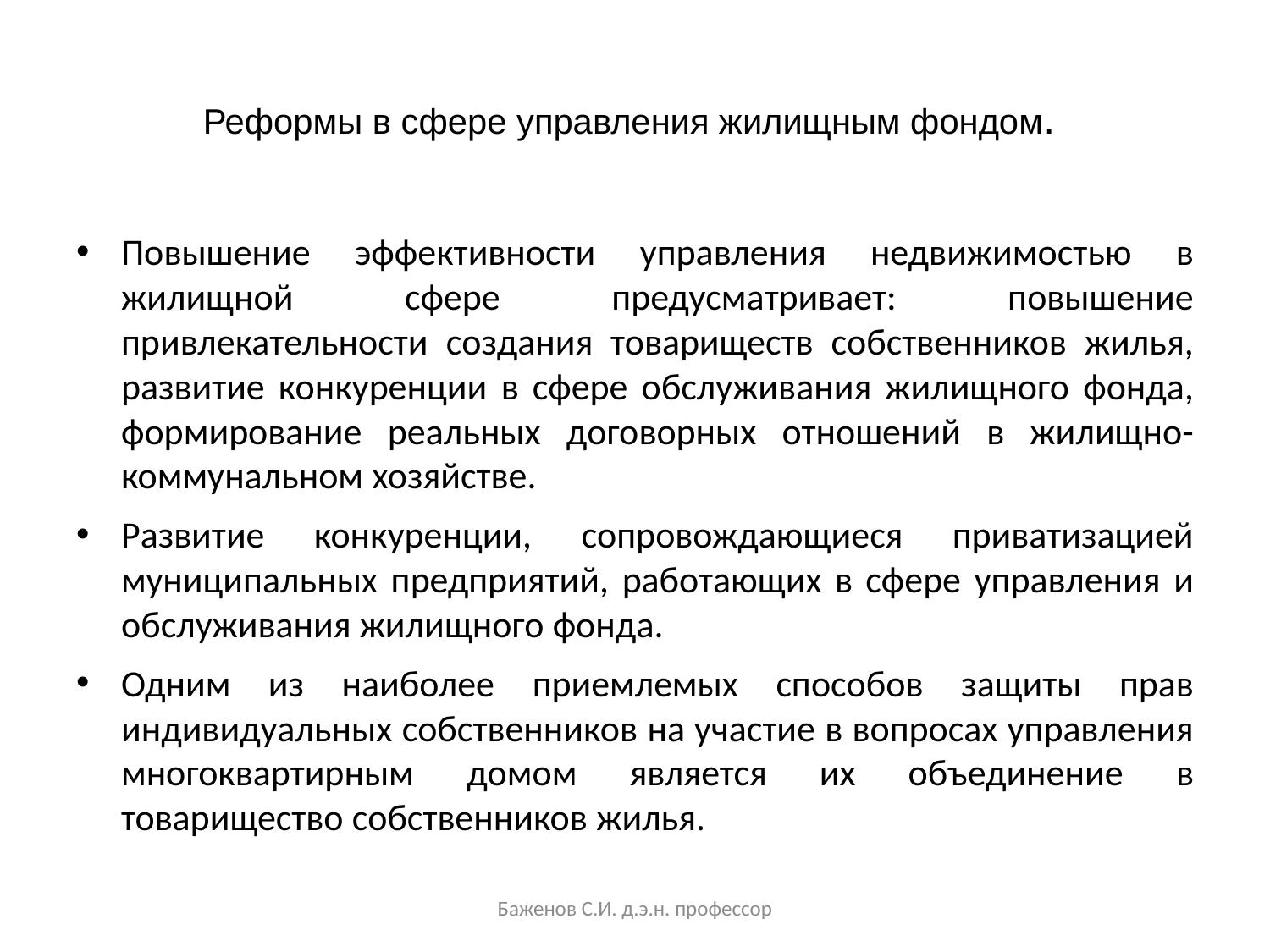

# Реформы в сфере управления жилищным фондом.
Повышение эффективности управления недвижимостью в жилищной сфере предусматривает: повышение привлекательности создания товариществ собственников жилья, развитие конкуренции в сфере обслуживания жилищного фонда, формирование реальных договорных отношений в жилищно-коммунальном хозяйстве.
Развитие конкуренции, сопровождающиеся приватизацией муниципальных предприятий, работающих в сфере управления и обслуживания жилищного фонда.
Одним из наиболее приемлемых способов защиты прав индивидуальных собственников на участие в вопросах управления многоквартирным домом является их объединение в товарищество собственников жилья.

Баженов С.И. д.э.н. профессор